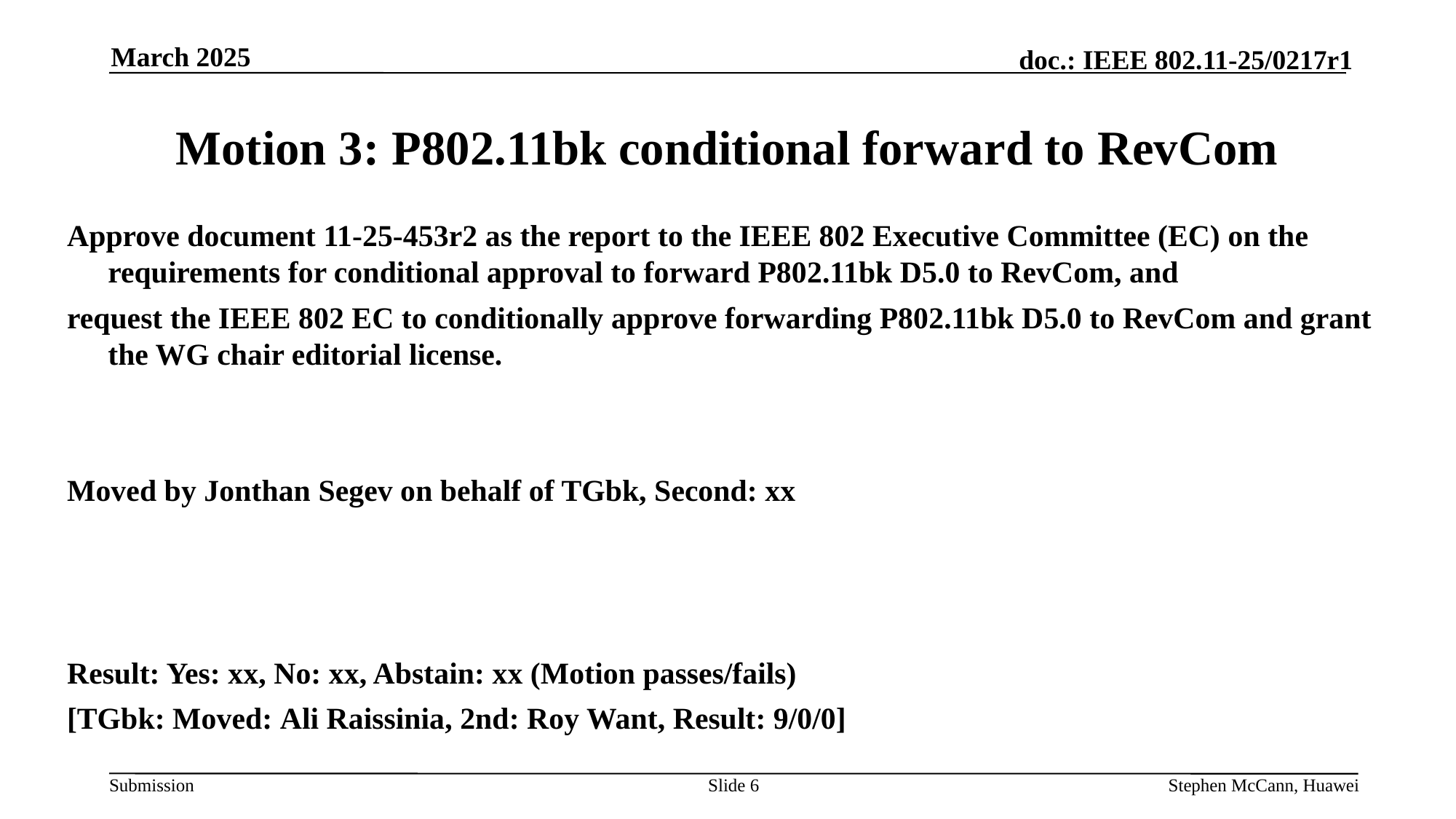

March 2025
# Motion 3: P802.11bk conditional forward to RevCom
Approve document 11-25-453r2 as the report to the IEEE 802 Executive Committee (EC) on the requirements for conditional approval to forward P802.11bk D5.0 to RevCom, and
request the IEEE 802 EC to conditionally approve forwarding P802.11bk D5.0 to RevCom and grant the WG chair editorial license.

Moved by Jonthan Segev on behalf of TGbk, Second: xx

Result: Yes: xx, No: xx, Abstain: xx (Motion passes/fails)
[TGbk: Moved: Ali Raissinia, 2nd: Roy Want, Result: 9/0/0]

Slide 6
Stephen McCann, Huawei